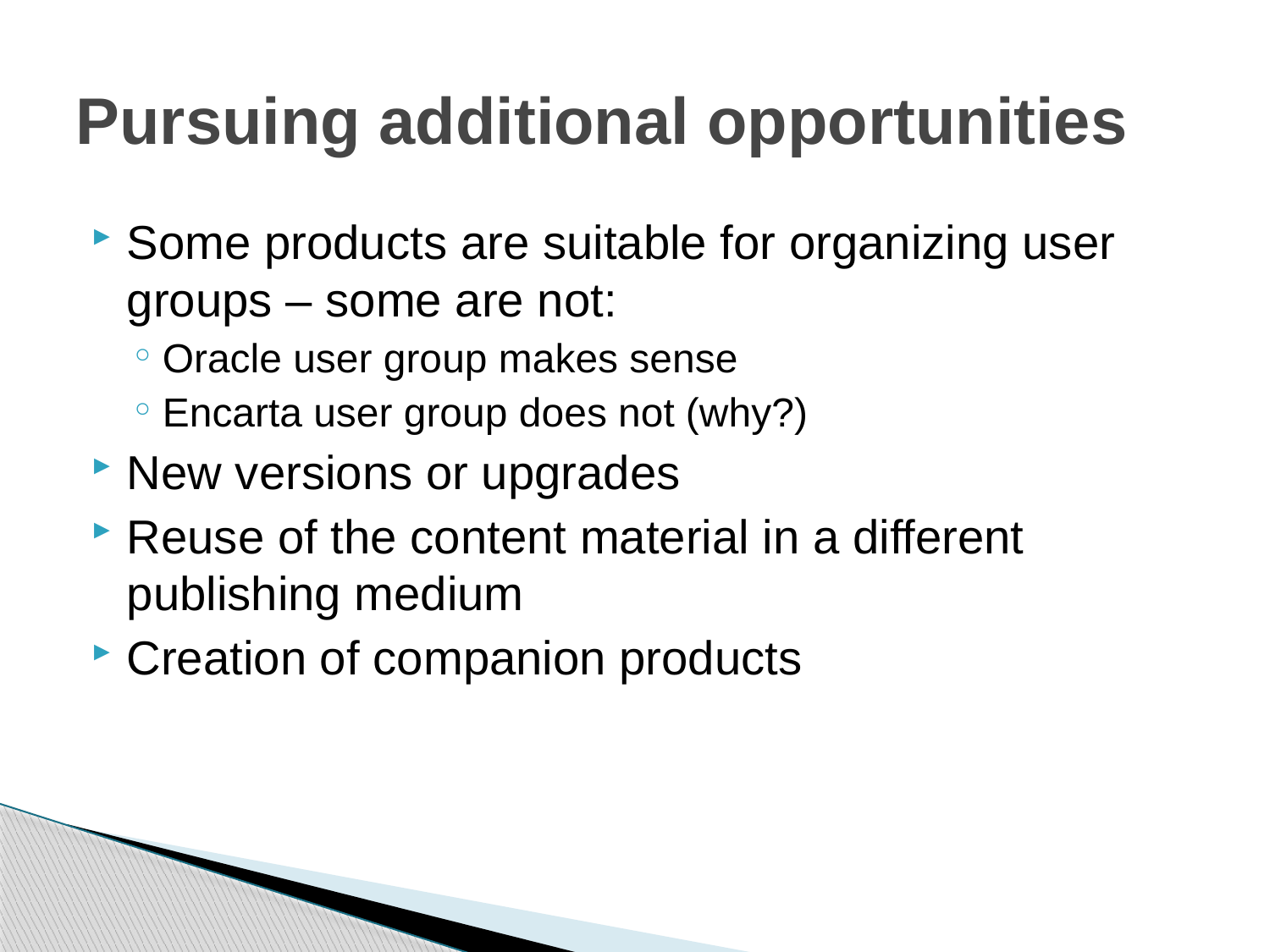

# Pursuing additional opportunities
Some products are suitable for organizing user groups – some are not:
Oracle user group makes sense
Encarta user group does not (why?)
New versions or upgrades
Reuse of the content material in a different publishing medium
Creation of companion products